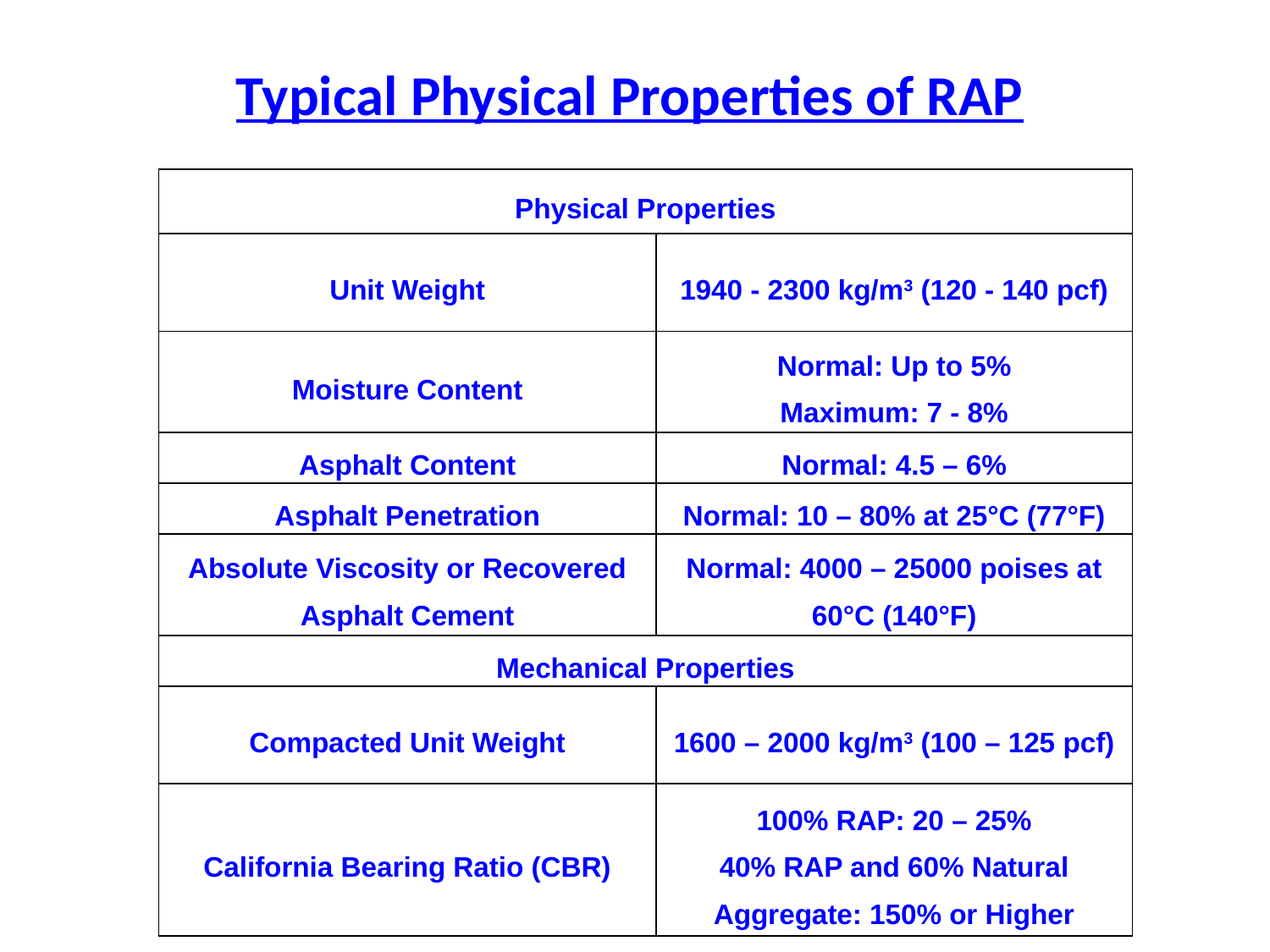

Typical Physical Properties of RAP
| Physical Properties |  |
| --- | --- |
| Unit Weight | 1940 - 2300 kg/m3 (120 - 140 pcf) |
| Moisture Content | Normal: Up to 5% Maximum: 7 - 8% |
| Asphalt Content | Normal: 4.5 – 6% |
| Asphalt Penetration | Normal: 10 – 80% at 25°C (77°F) |
| Absolute Viscosity or Recovered Asphalt Cement | Normal: 4000 – 25000 poises at 60°C (140°F) |
| Mechanical Properties |  |
| Compacted Unit Weight | 1600 – 2000 kg/m3 (100 – 125 pcf) |
| California Bearing Ratio (CBR) | 100% RAP: 20 – 25% 40% RAP and 60% Natural Aggregate: 150% or Higher |